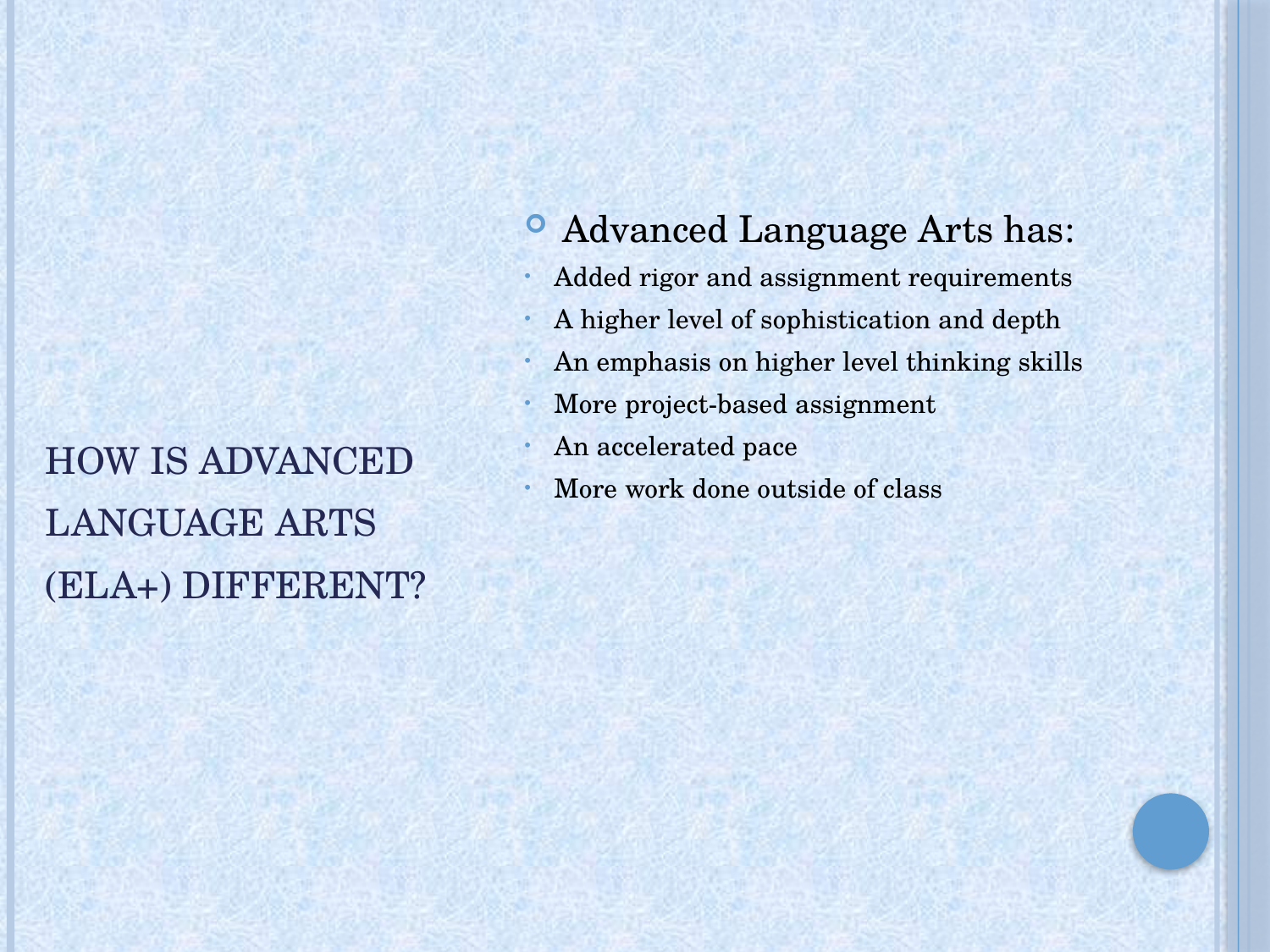

Advanced Language Arts has:
Added rigor and assignment requirements
A higher level of sophistication and depth
An emphasis on higher level thinking skills
More project-based assignment
An accelerated pace
More work done outside of class
# How is Advanced Language Arts (ELA+) Different?